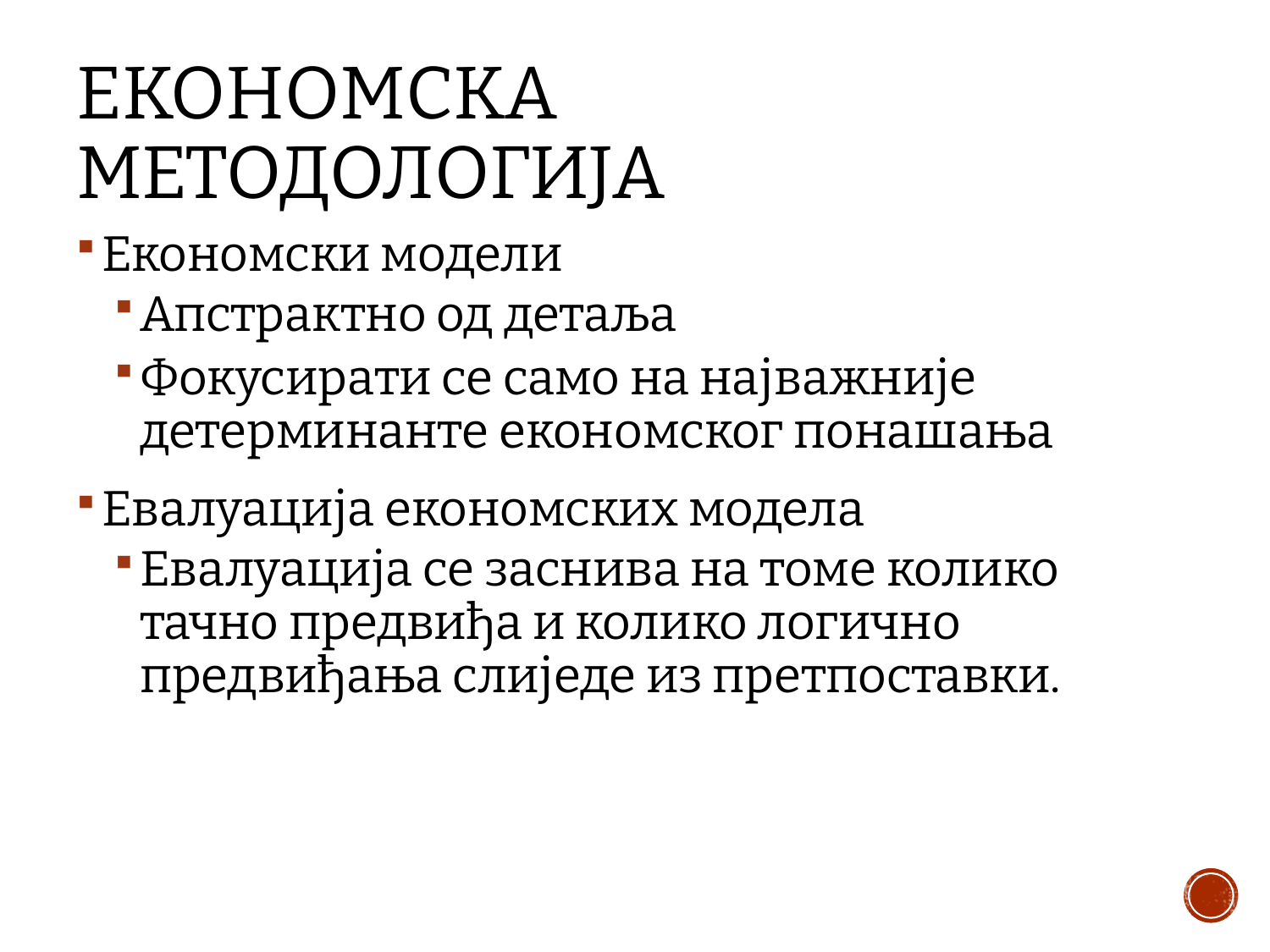

# Економска методологија
Економски модели
Апстрактно од детаља
Фокусирати се само на најважније детерминанте економског понашања
Евалуација економских модела
Евалуација се заснива на томе колико тачно предвиђа и колико логично предвиђања слиједе из претпоставки.